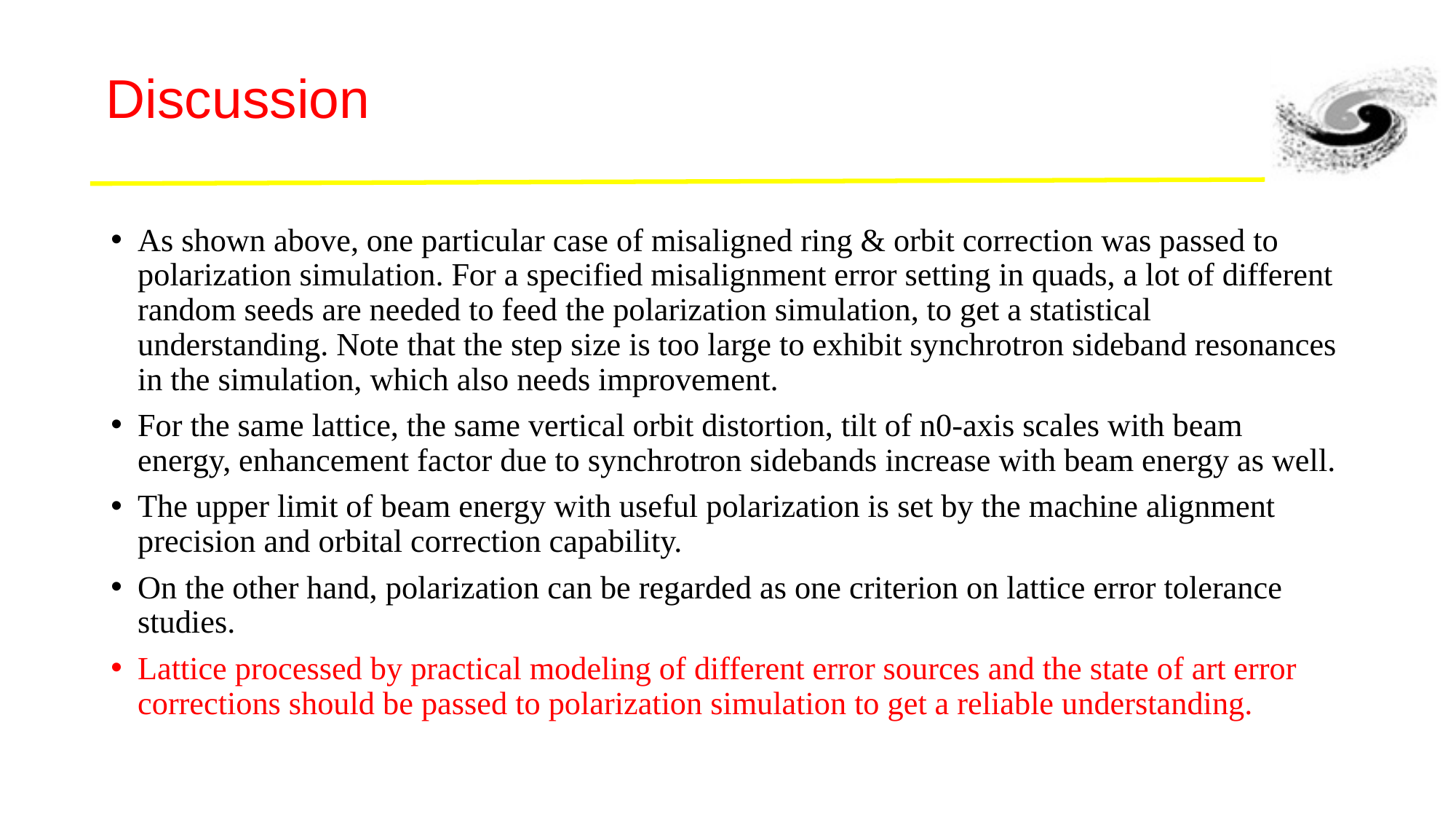

# Discussion
As shown above, one particular case of misaligned ring & orbit correction was passed to polarization simulation. For a specified misalignment error setting in quads, a lot of different random seeds are needed to feed the polarization simulation, to get a statistical understanding. Note that the step size is too large to exhibit synchrotron sideband resonances in the simulation, which also needs improvement.
For the same lattice, the same vertical orbit distortion, tilt of n0-axis scales with beam energy, enhancement factor due to synchrotron sidebands increase with beam energy as well.
The upper limit of beam energy with useful polarization is set by the machine alignment precision and orbital correction capability.
On the other hand, polarization can be regarded as one criterion on lattice error tolerance studies.
Lattice processed by practical modeling of different error sources and the state of art error corrections should be passed to polarization simulation to get a reliable understanding.